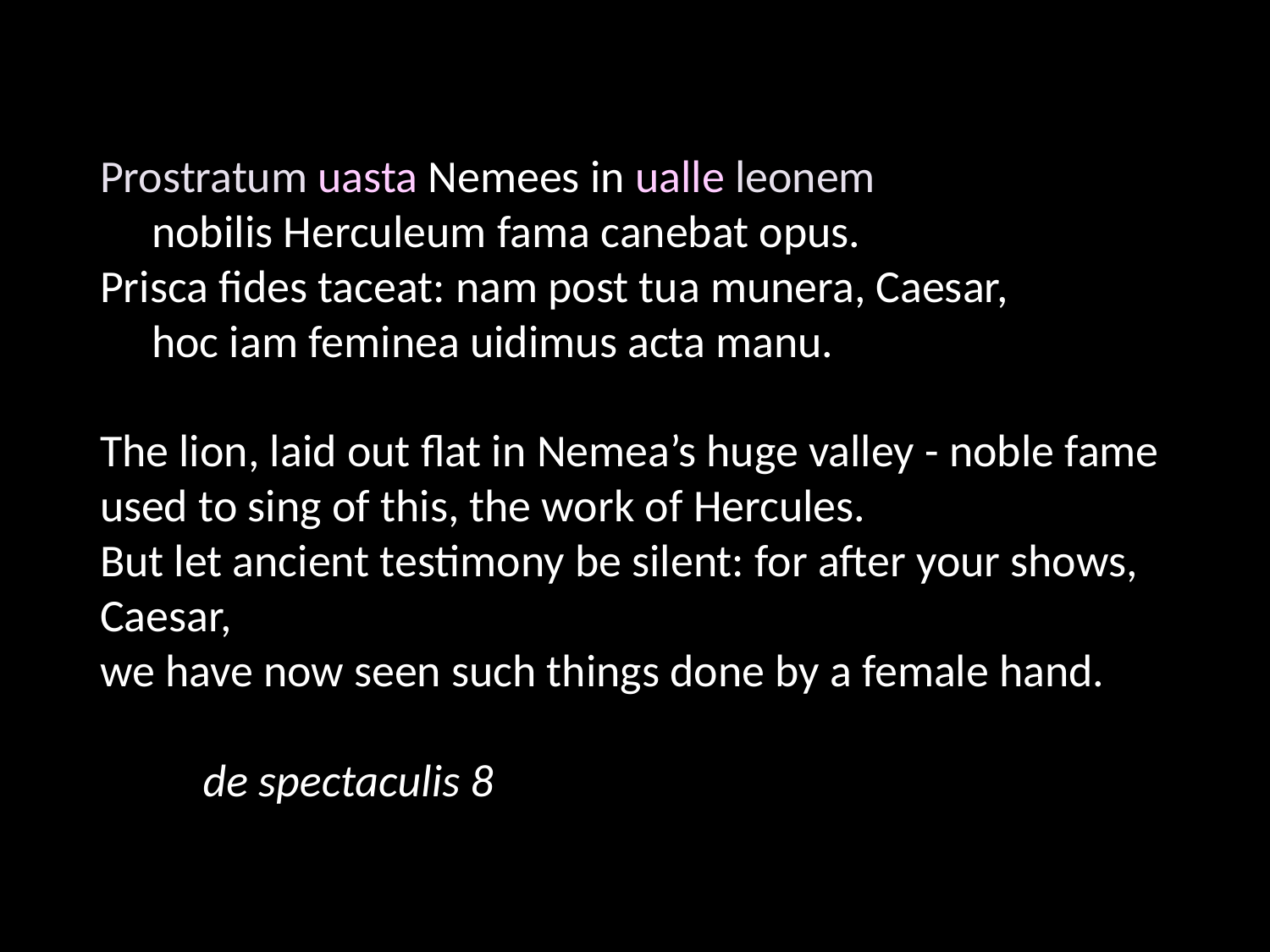

#
Prostratum uasta Nemees in ualle leonem
     nobilis Herculeum fama canebat opus.
Prisca fides taceat: nam post tua munera, Caesar,
     hoc iam feminea uidimus acta manu.

The lion, laid out flat in Nemea’s huge valley - noble fame
used to sing of this, the work of Hercules.
But let ancient testimony be silent: for after your shows, Caesar,
we have now seen such things done by a female hand.

							de spectaculis 8